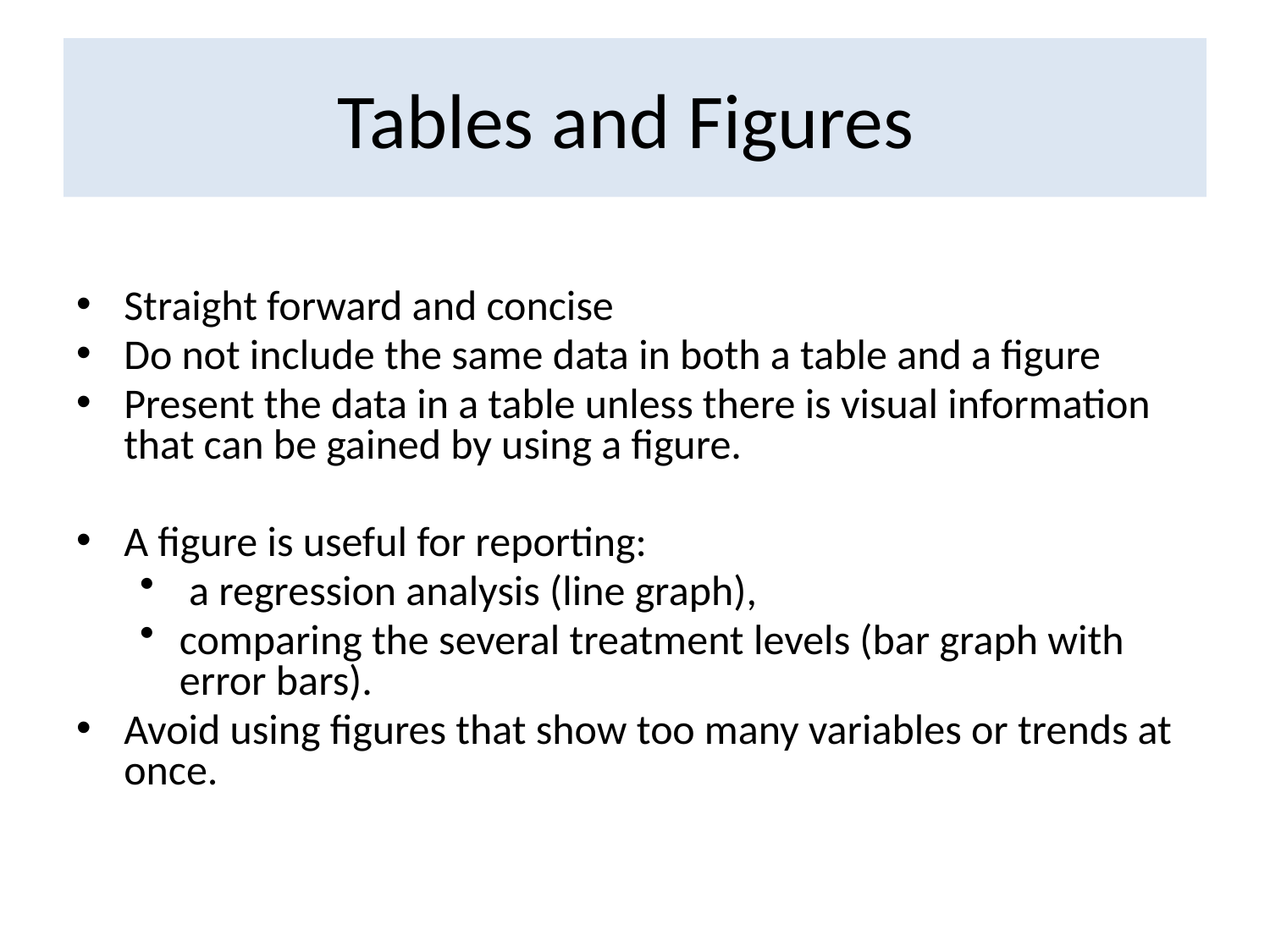

# Tables and Figures

Straight forward and concise
Do not include the same data in both a table and a figure
Present the data in a table unless there is visual information that can be gained by using a figure.

A figure is useful for reporting:
 a regression analysis (line graph),
comparing the several treatment levels (bar graph with error bars).
Avoid using figures that show too many variables or trends at once.